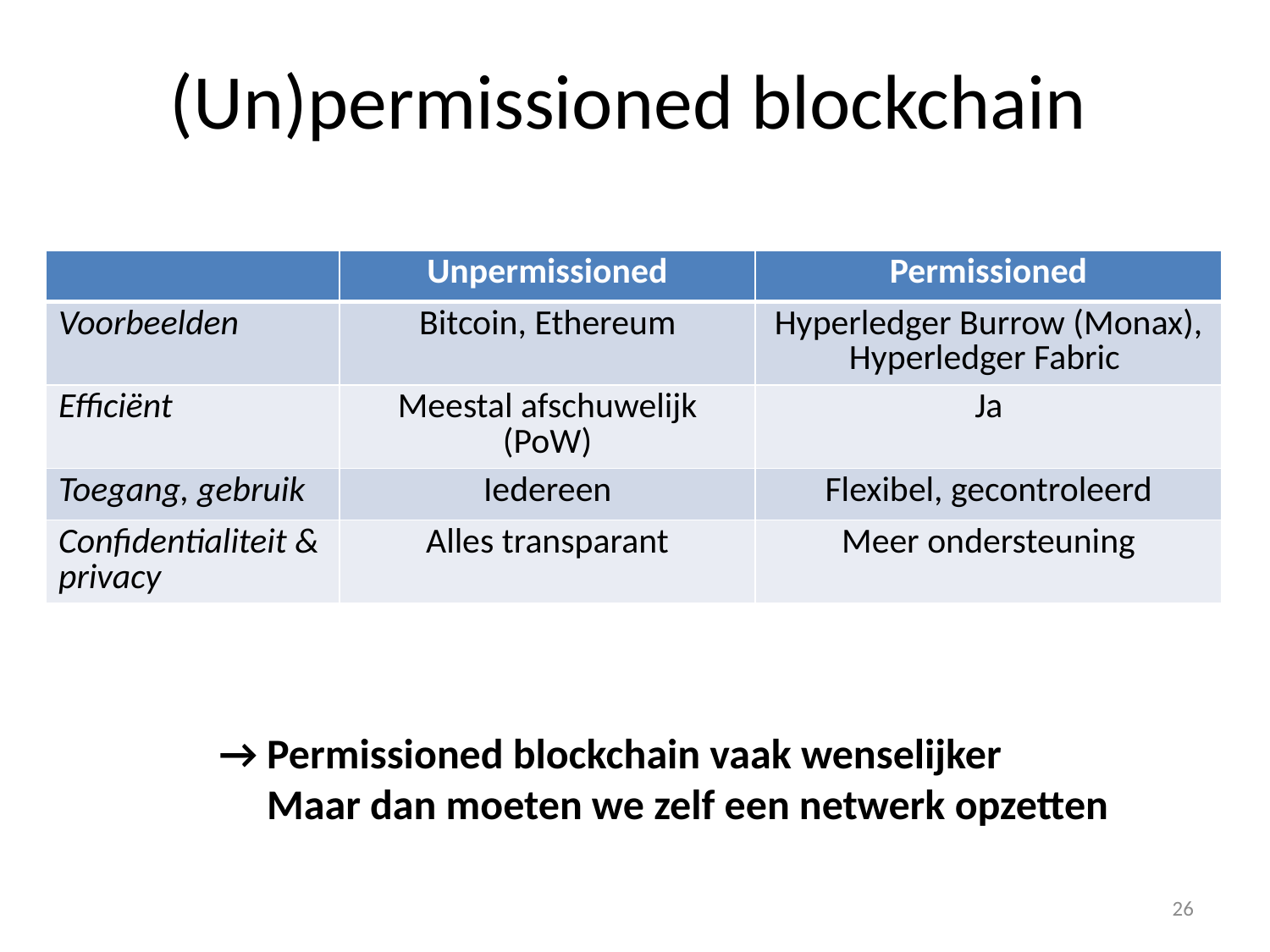

# (Un)permissioned blockchain
|  | Unpermissioned | Permissioned |
| --- | --- | --- |
| Voorbeelden | Bitcoin, Ethereum | Hyperledger Burrow (Monax), Hyperledger Fabric |
| Efficiënt | Meestal afschuwelijk (PoW) | Ja |
| Toegang, gebruik | Iedereen | Flexibel, gecontroleerd |
| Confidentialiteit & privacy | Alles transparant | Meer ondersteuning |
→ Permissioned blockchain vaak wenselijker
     Maar dan moeten we zelf een netwerk opzetten
26